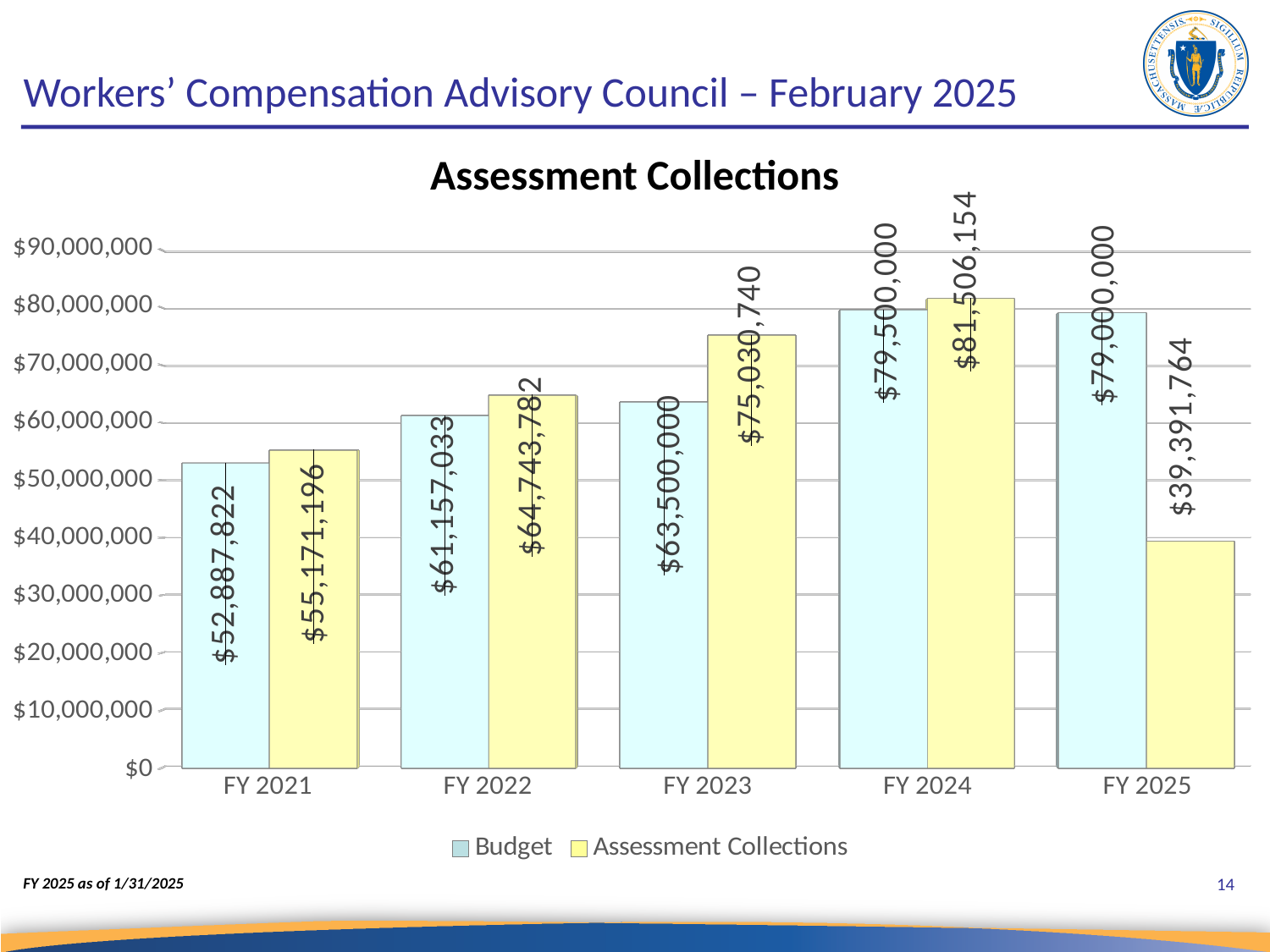

Workers’ Compensation Advisory Council – February 2025
Assessment Collections

[unsupported chart]

FY 2025 as of 1/31/2025
14